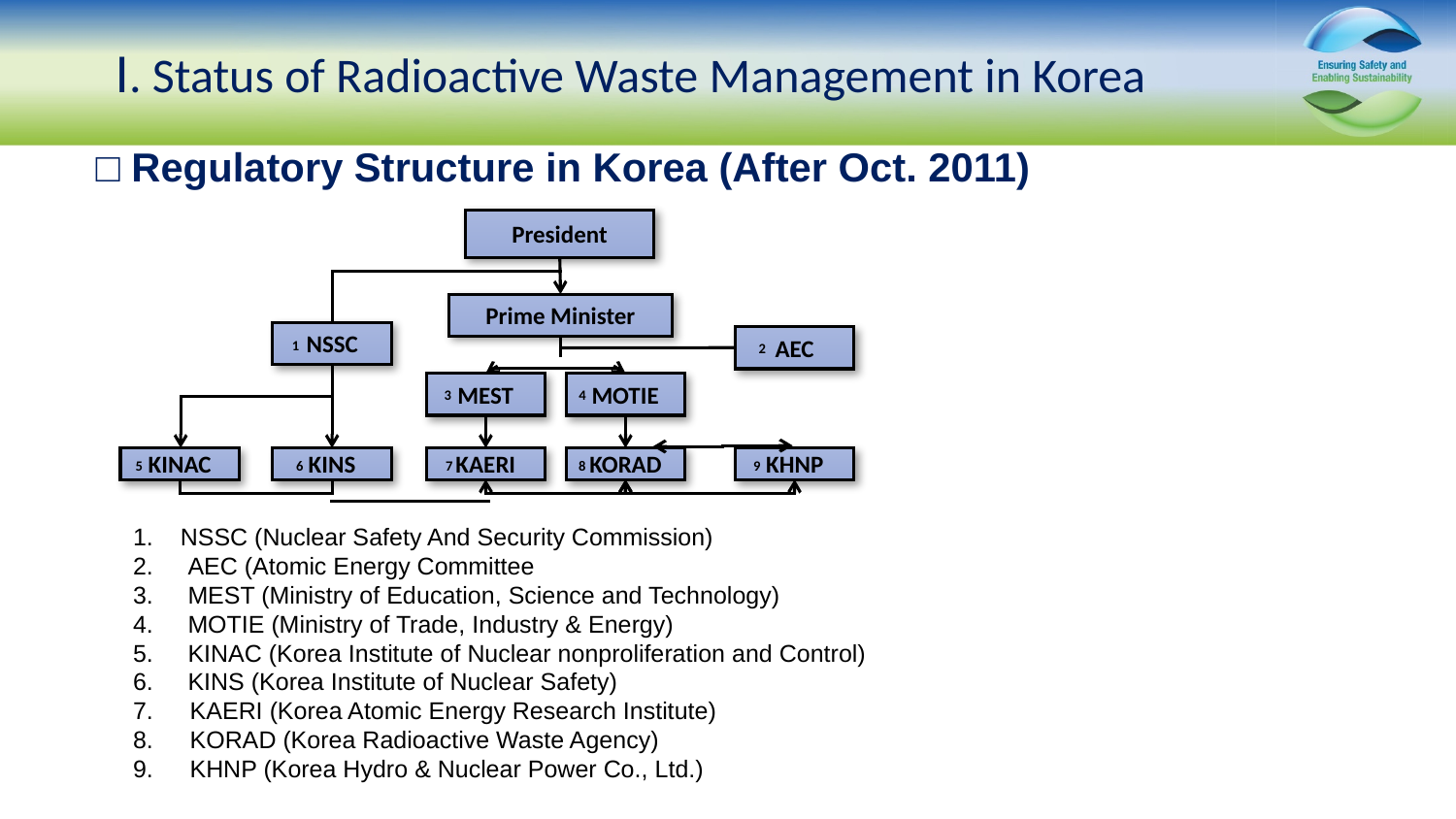

Ⅰ. Status of Radioactive Waste Management in Korea
□ Regulatory Structure in Korea (After Oct. 2011)
President
Prime Minister
NSSC
AEC
1
2
MEST
MOTIE
3
4
KINAC
KINS
KAERI
KORAD
KHNP
5
6
7
8
9
1.    NSSC (Nuclear Safety And Security Commission)
2. 	AEC (Atomic Energy Committee
3. 	MEST (Ministry of Education, Science and Technology)
MOTIE (Ministry of Trade, Industry & Energy)
KINAC (Korea Institute of Nuclear nonproliferation and Control)
6. 	KINS (Korea Institute of Nuclear Safety)
7.	KAERI (Korea Atomic Energy Research Institute)
8.    	KORAD (Korea Radioactive Waste Agency)
9.    	KHNP (Korea Hydro & Nuclear Power Co., Ltd.)